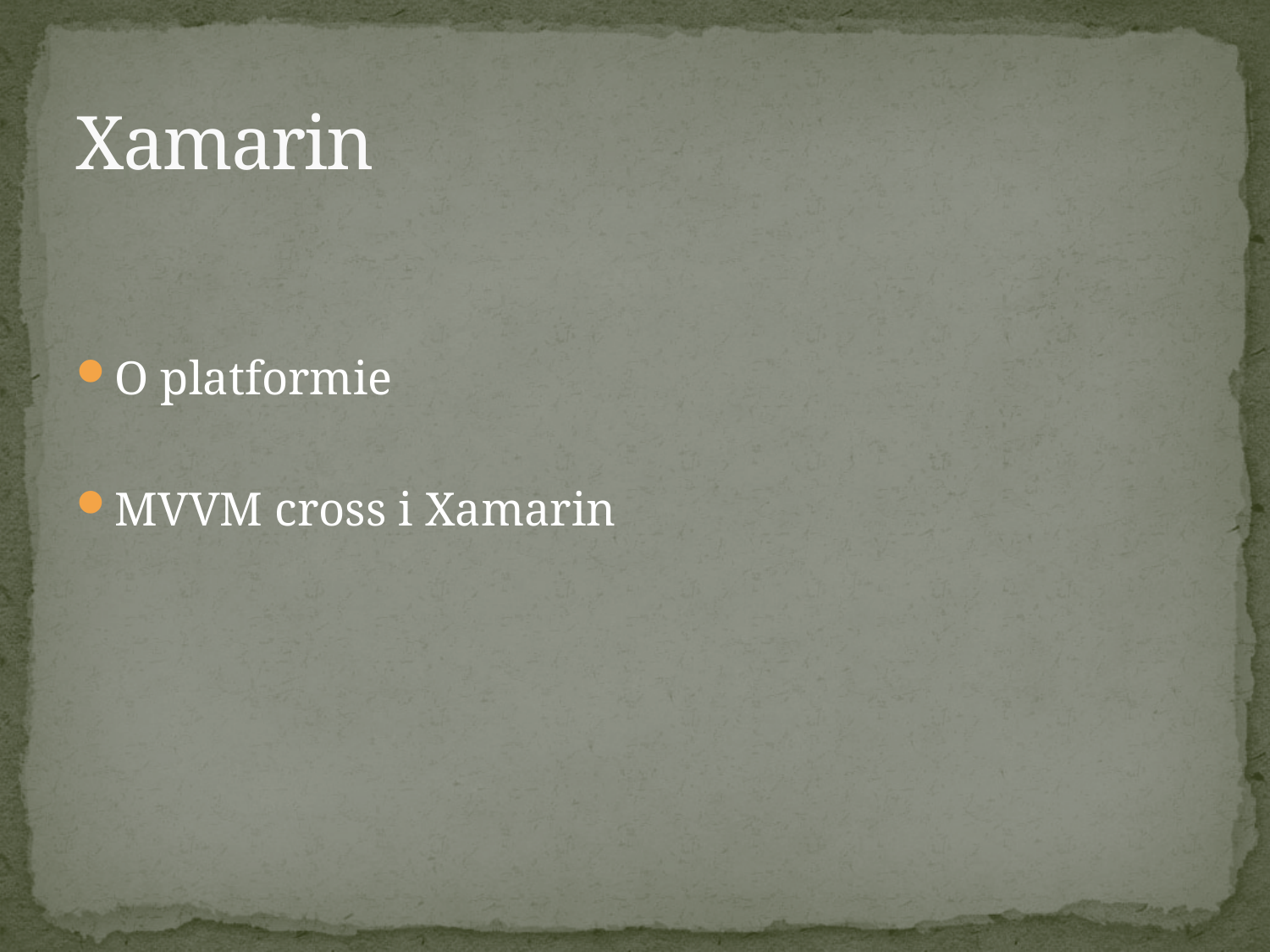

# Xamarin

O platformie

MVVM cross i Xamarin